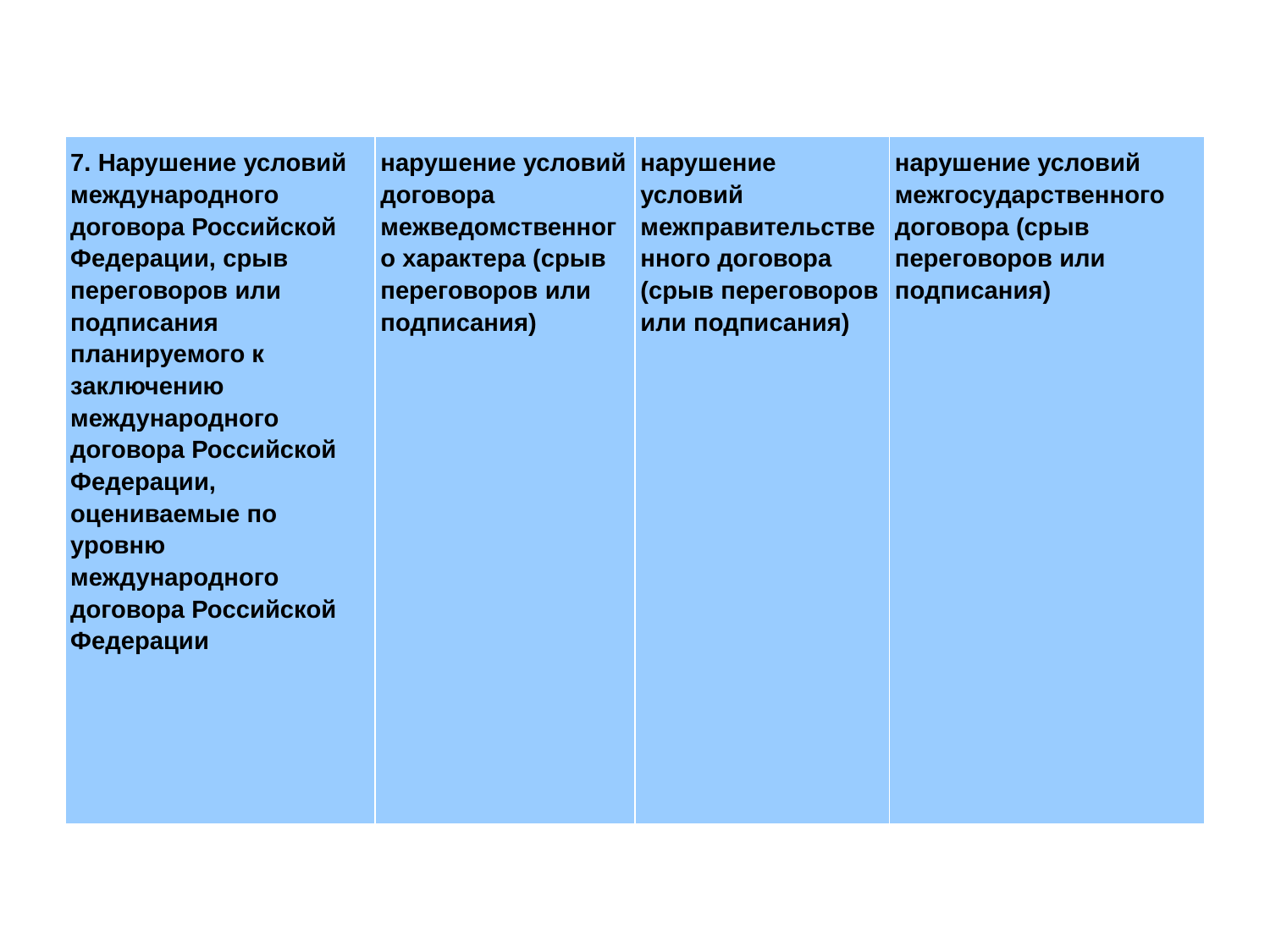

| 7. Нарушение условий международного договора Российской Федерации, срыв переговоров или подписания планируемого к заключению международного договора Российской Федерации, оцениваемые по уровню международного договора Российской Федерации | нарушение условий договора межведомственного характера (срыв переговоров или подписания) | нарушение условий межправительственного договора (срыв переговоров или подписания) | нарушение условий межгосударственного договора (срыв переговоров или подписания) |
| --- | --- | --- | --- |